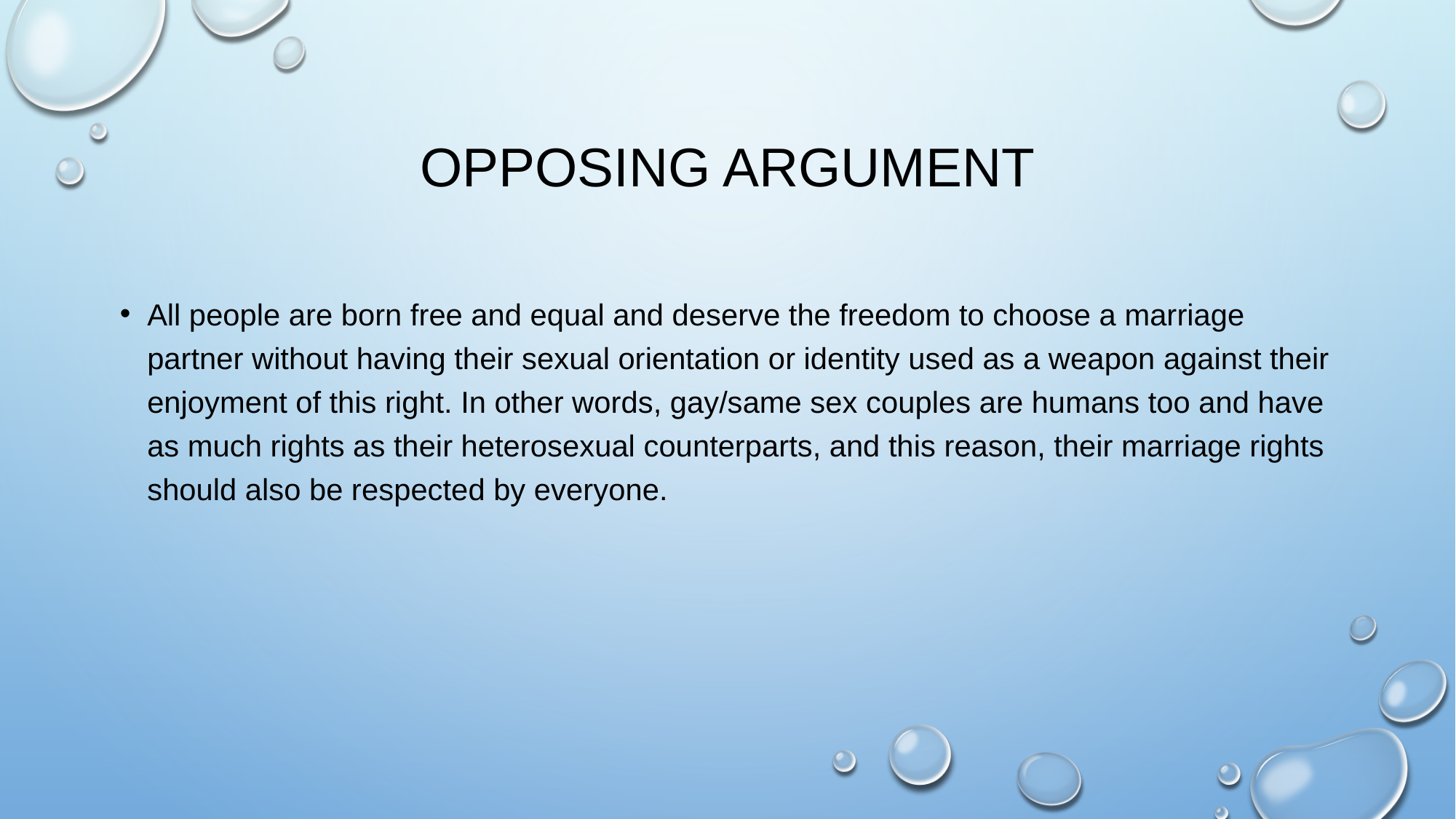

# Opposing argument
All people are born free and equal and deserve the freedom to choose a marriage partner without having their sexual orientation or identity used as a weapon against their enjoyment of this right. In other words, gay/same sex couples are humans too and have as much rights as their heterosexual counterparts, and this reason, their marriage rights should also be respected by everyone.